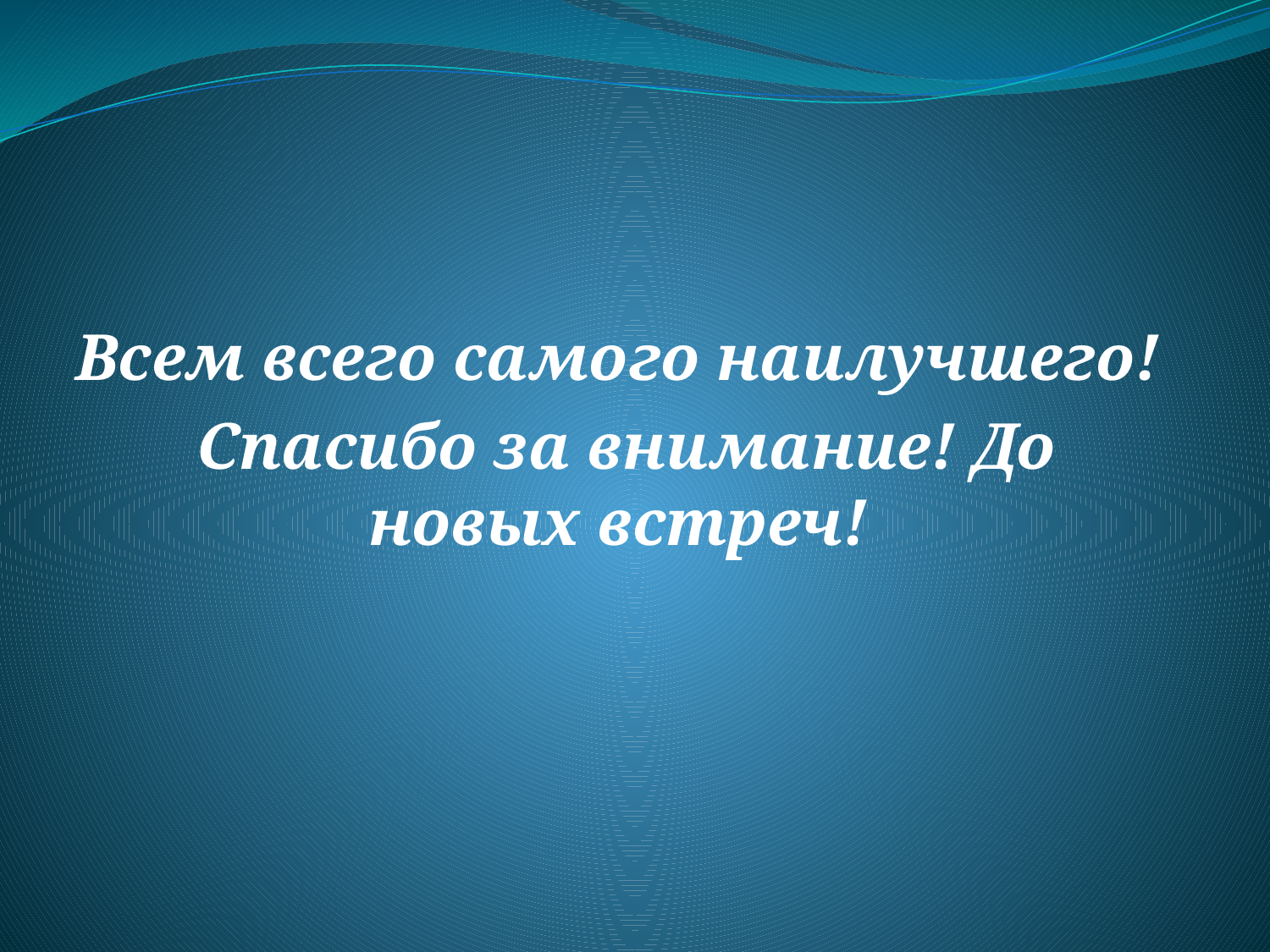

Всем всего самого наилучшего!
 Спасибо за внимание! До новых встреч!